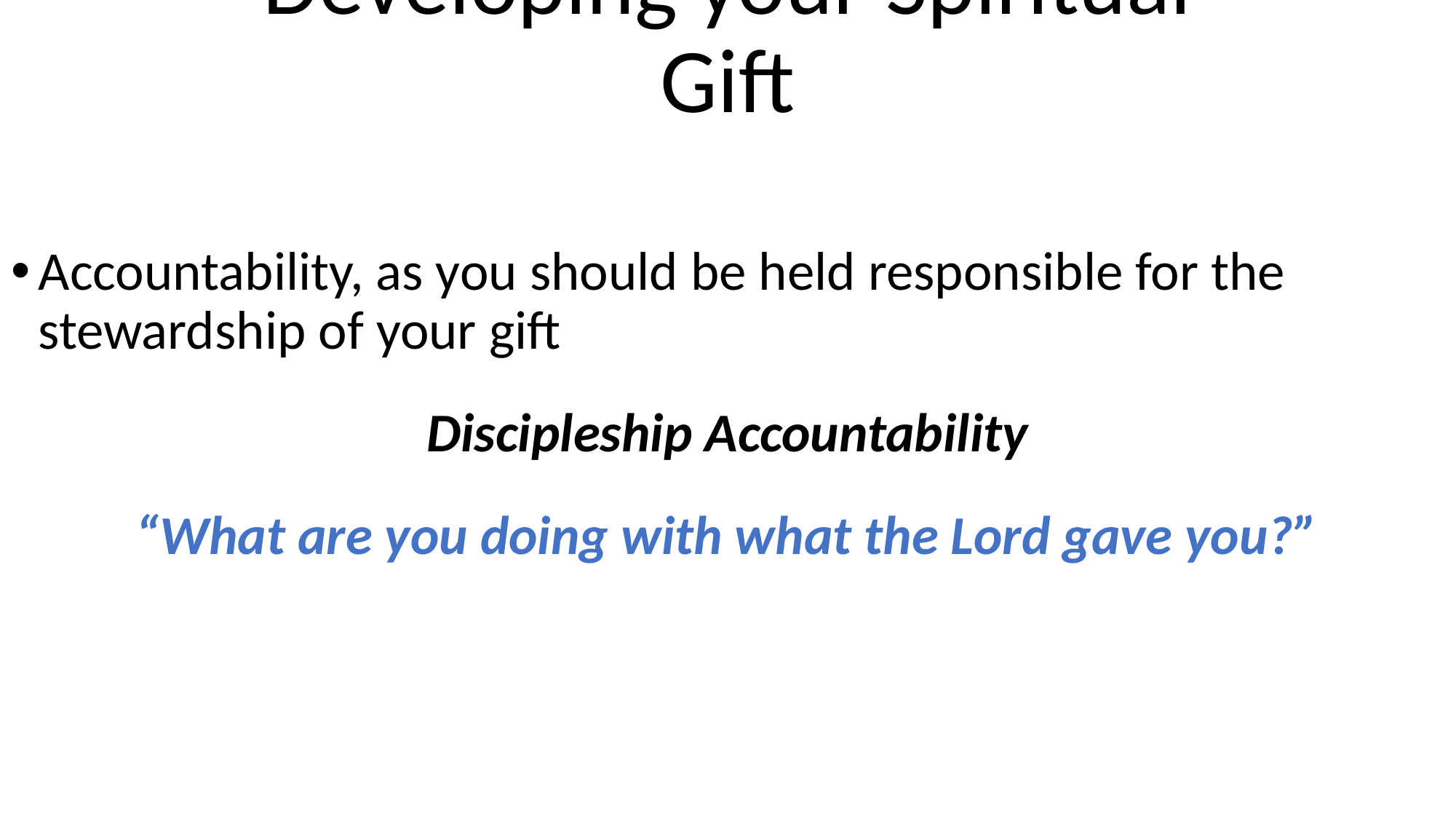

# Developing your Spiritual Gift

Accountability, as you should be held responsible for the stewardship of your gift

Discipleship Accountability

“What are you doing with what the Lord gave you?”